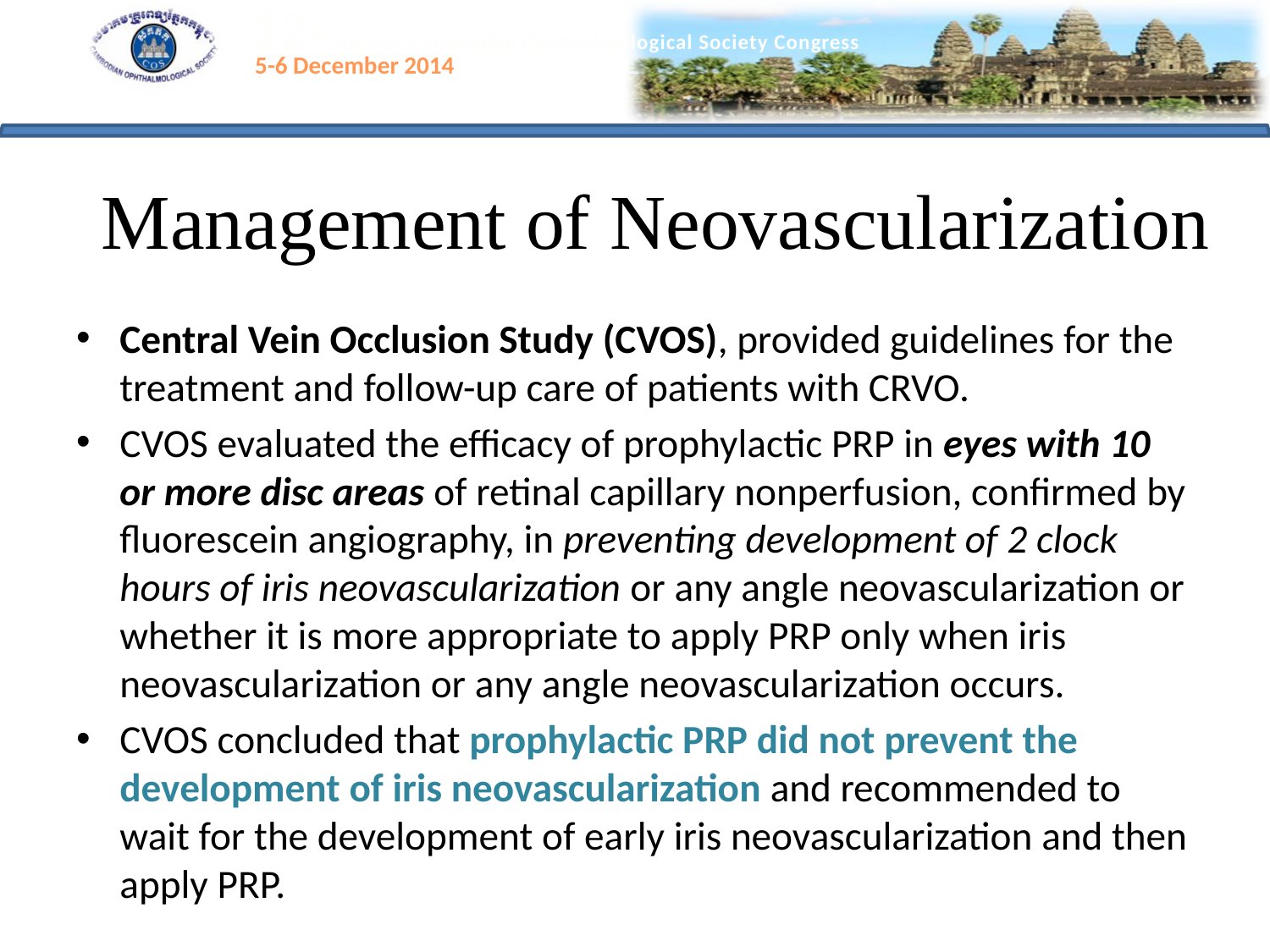

# Management of Neovascularization
Central Vein Occlusion Study (CVOS), provided guidelines for the treatment and follow-up care of patients with CRVO.
CVOS evaluated the efficacy of prophylactic PRP in eyes with 10 or more disc areas of retinal capillary nonperfusion, confirmed by fluorescein angiography, in preventing development of 2 clock hours of iris neovascularization or any angle neovascularization or whether it is more appropriate to apply PRP only when iris neovascularization or any angle neovascularization occurs.
CVOS concluded that prophylactic PRP did not prevent the development of iris neovascularization and recommended to wait for the development of early iris neovascularization and then apply PRP.